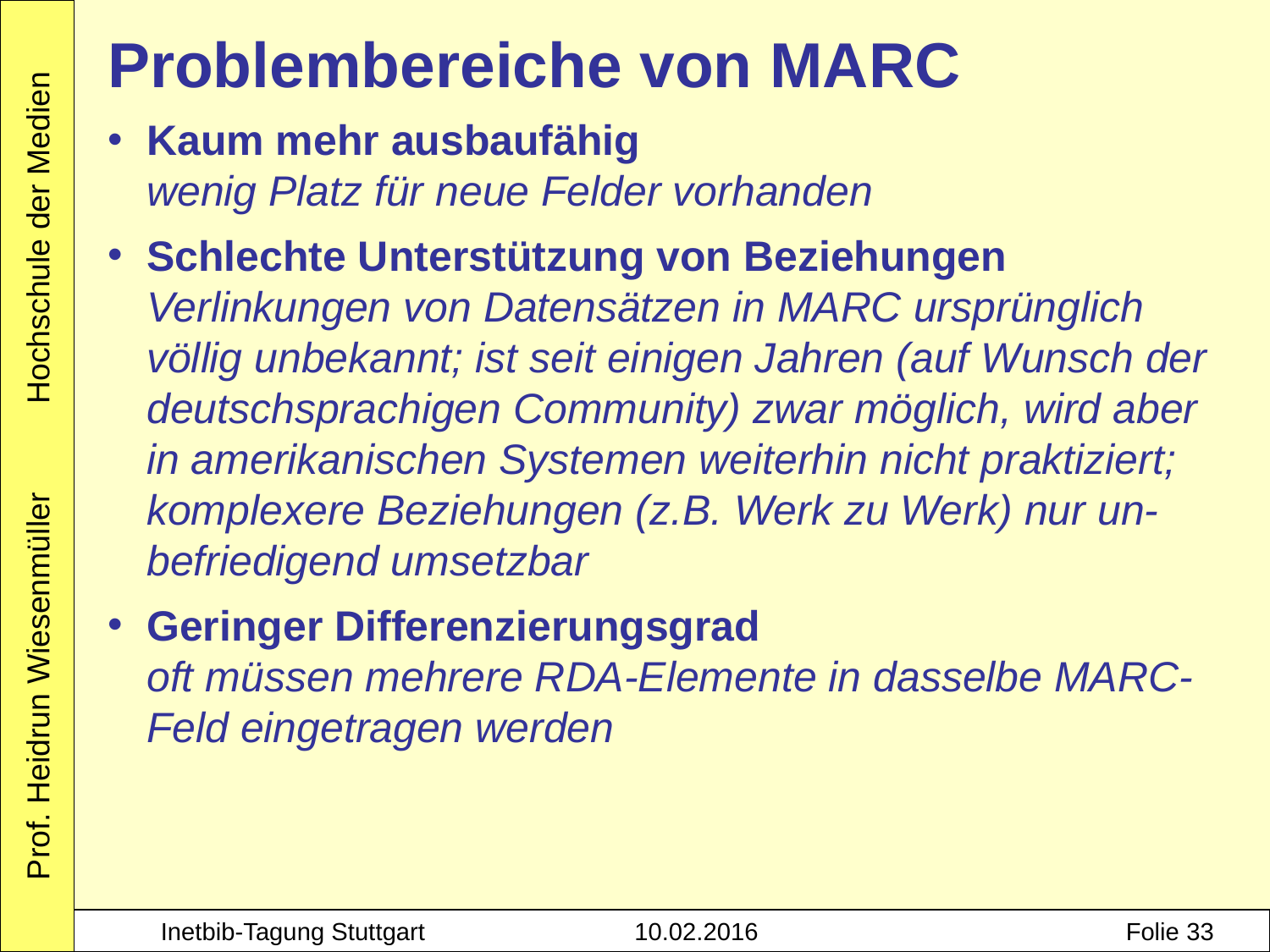

Problembereiche von MARC
Kaum mehr ausbaufähig
wenig Platz für neue Felder vorhanden
Schlechte Unterstützung von Beziehungen
Verlinkungen von Datensätzen in MARC ursprünglich völlig unbekannt; ist seit einigen Jahren (auf Wunsch der deutschsprachigen Community) zwar möglich, wird aber in amerikanischen Systemen weiterhin nicht praktiziert; komplexere Beziehungen (z.B. Werk zu Werk) nur un-befriedigend umsetzbar
Geringer Differenzierungsgrad
oft müssen mehrere RDA-Elemente in dasselbe MARC-Feld eingetragen werden